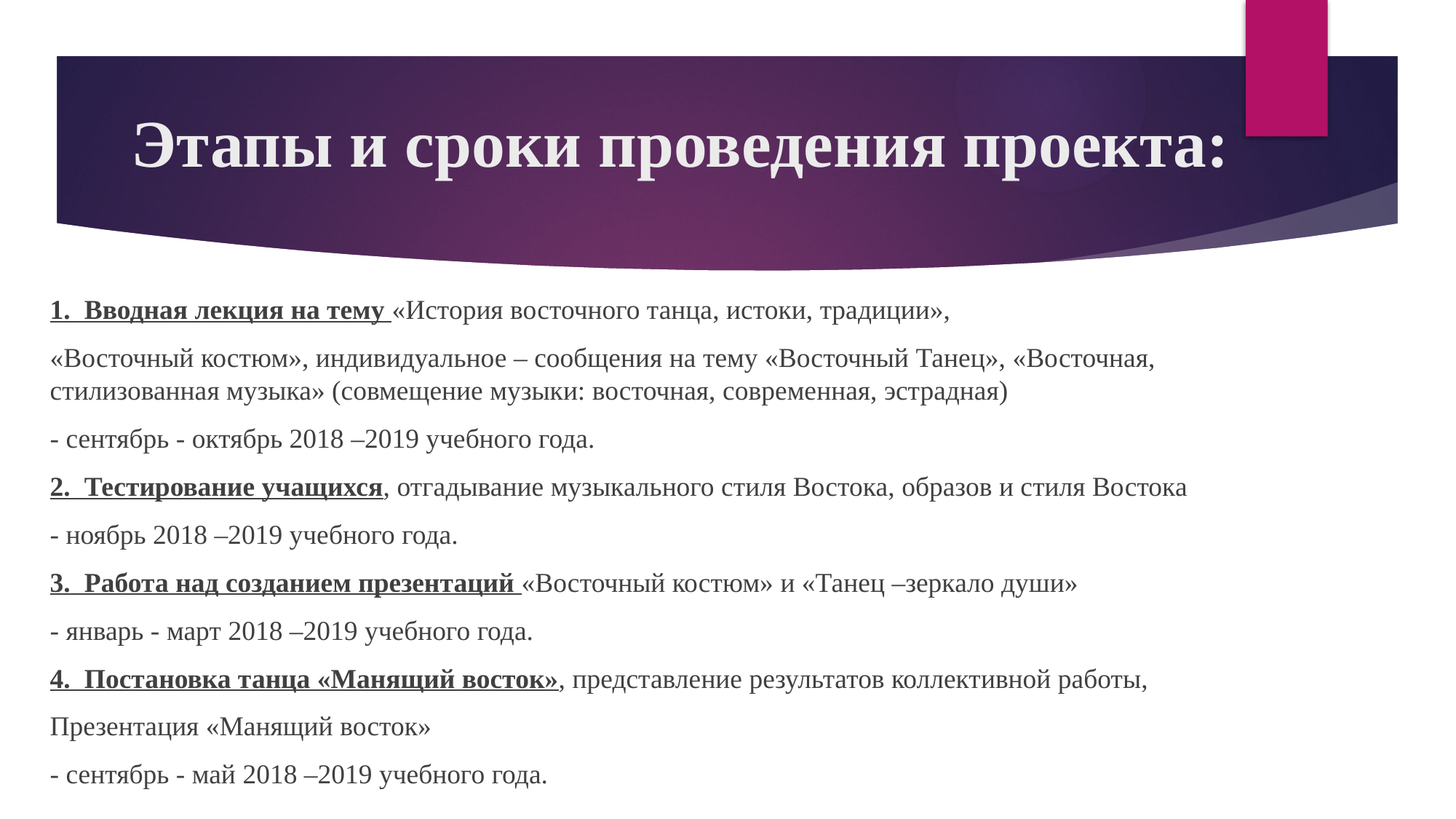

# Этапы и сроки проведения проекта:
1.  Вводная лекция на тему «История восточного танца, истоки, традиции»,
«Восточный костюм», индивидуальное – сообщения на тему «Восточный Танец», «Восточная, стилизованная музыка» (совмещение музыки: восточная, современная, эстрадная)
- сентябрь - октябрь 2018 –2019 учебного года.
2.  Тестирование учащихся, отгадывание музыкального стиля Востока, образов и стиля Востока
- ноябрь 2018 –2019 учебного года.
3.  Работа над созданием презентаций «Восточный костюм» и «Танец –зеркало души»
- январь - март 2018 –2019 учебного года.
4.  Постановка танца «Манящий восток», представление результатов коллективной работы,
Презентация «Манящий восток»
- сентябрь - май 2018 –2019 учебного года.